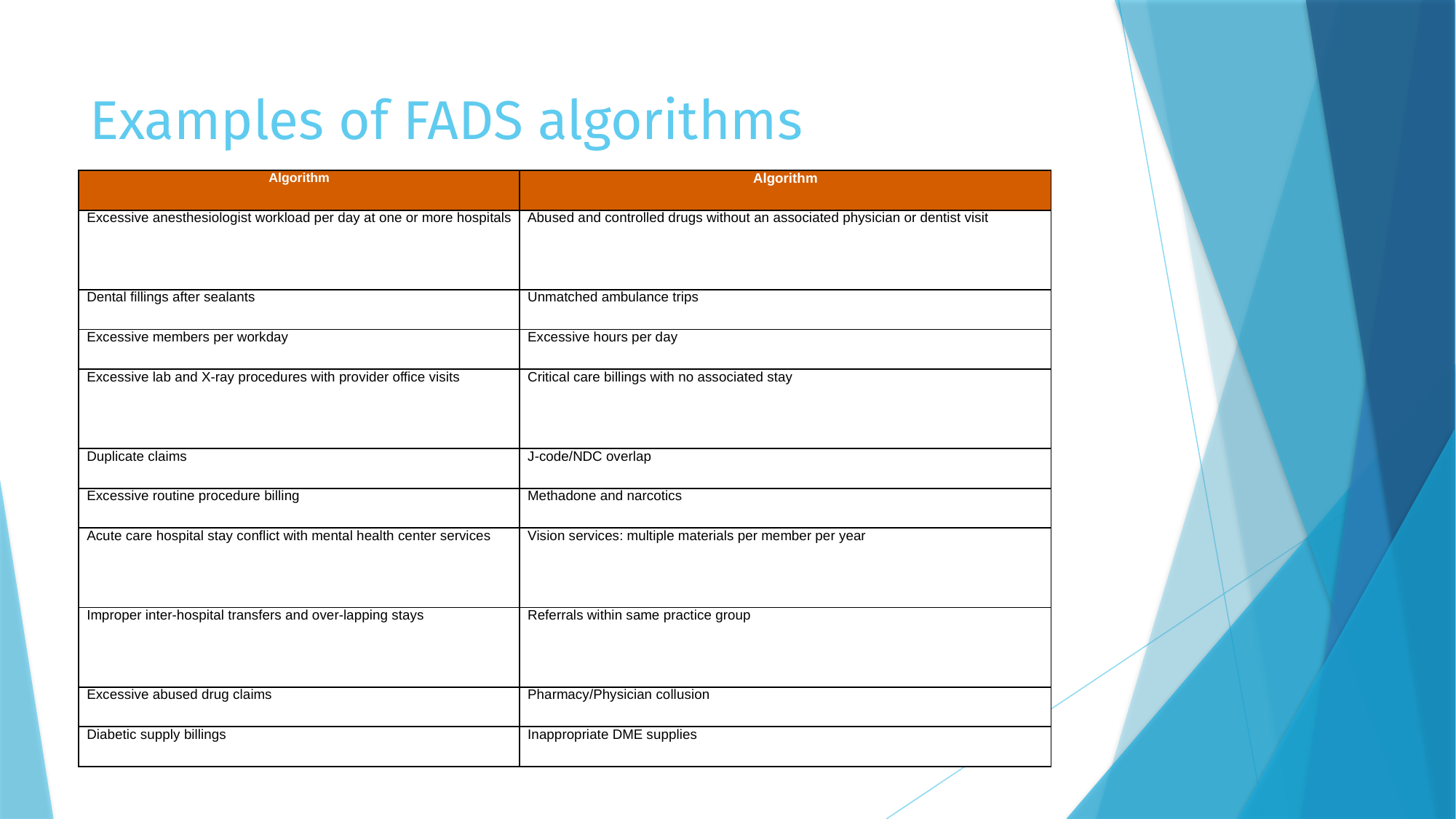

# Examples of FADS algorithms
| Algorithm | Algorithm |
| --- | --- |
| Excessive anesthesiologist workload per day at one or more hospitals | Abused and controlled drugs without an associated physician or dentist visit |
| Dental fillings after sealants | Unmatched ambulance trips |
| Excessive members per workday | Excessive hours per day |
| Excessive lab and X-ray procedures with provider office visits | Critical care billings with no associated stay |
| Duplicate claims | J-code/NDC overlap |
| Excessive routine procedure billing | Methadone and narcotics |
| Acute care hospital stay conflict with mental health center services | Vision services: multiple materials per member per year |
| Improper inter-hospital transfers and over-lapping stays | Referrals within same practice group |
| Excessive abused drug claims | Pharmacy/Physician collusion |
| Diabetic supply billings | Inappropriate DME supplies |